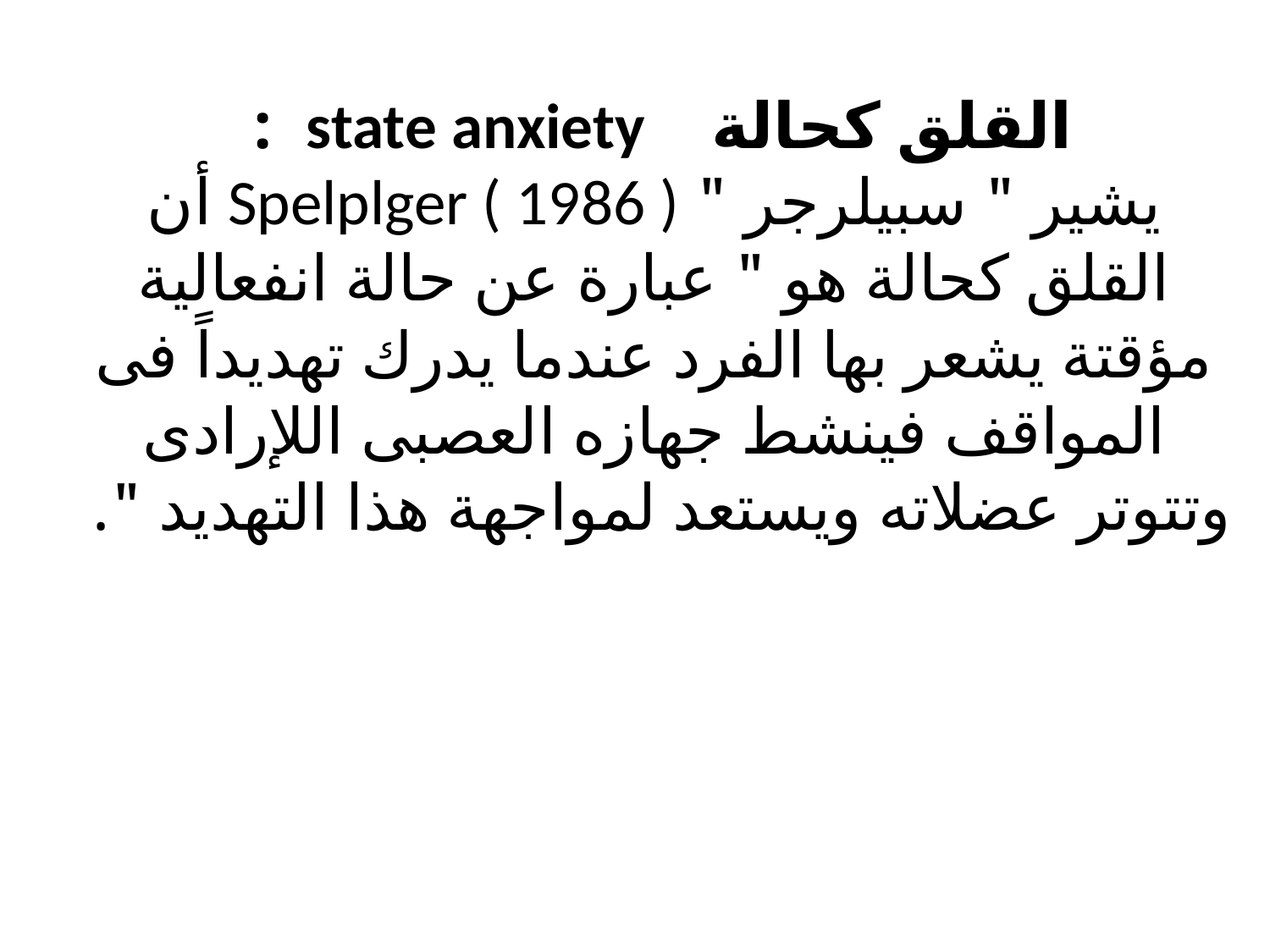

# القلق كحالة    state anxiety  : يشير " سبيلرجر " Spelplger ( 1986 ) أن القلق كحالة هو " عبارة عن حالة انفعالية مؤقتة يشعر بها الفرد عندما يدرك تهديداً فى المواقف فينشط جهازه العصبى اللإرادى وتتوتر عضلاته ويستعد لمواجهة هذا التهديد ".